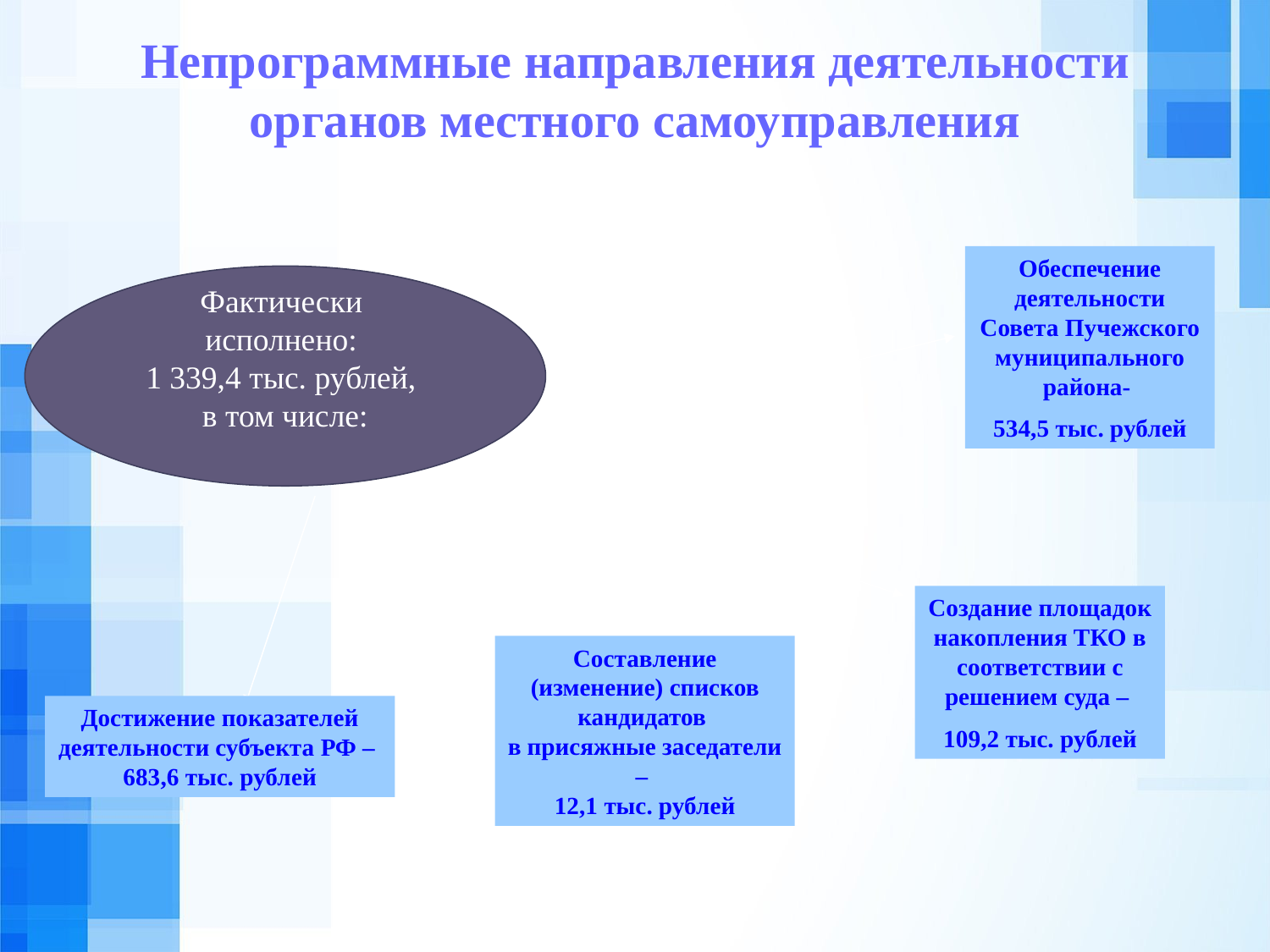

Непрограммные направления деятельности органов местного самоуправления
Обеспечение деятельности Совета Пучежского муниципального района-
534,5 тыс. рублей
Фактически
исполнено:
1 339,4 тыс. рублей,
в том числе:

Создание площадок накопления ТКО в соответствии с решением суда –
109,2 тыс. рублей
Составление (изменение) списков кандидатов
в присяжные заседатели –
12,1 тыс. рублей

Достижение показателей деятельности субъекта РФ –
683,6 тыс. рублей